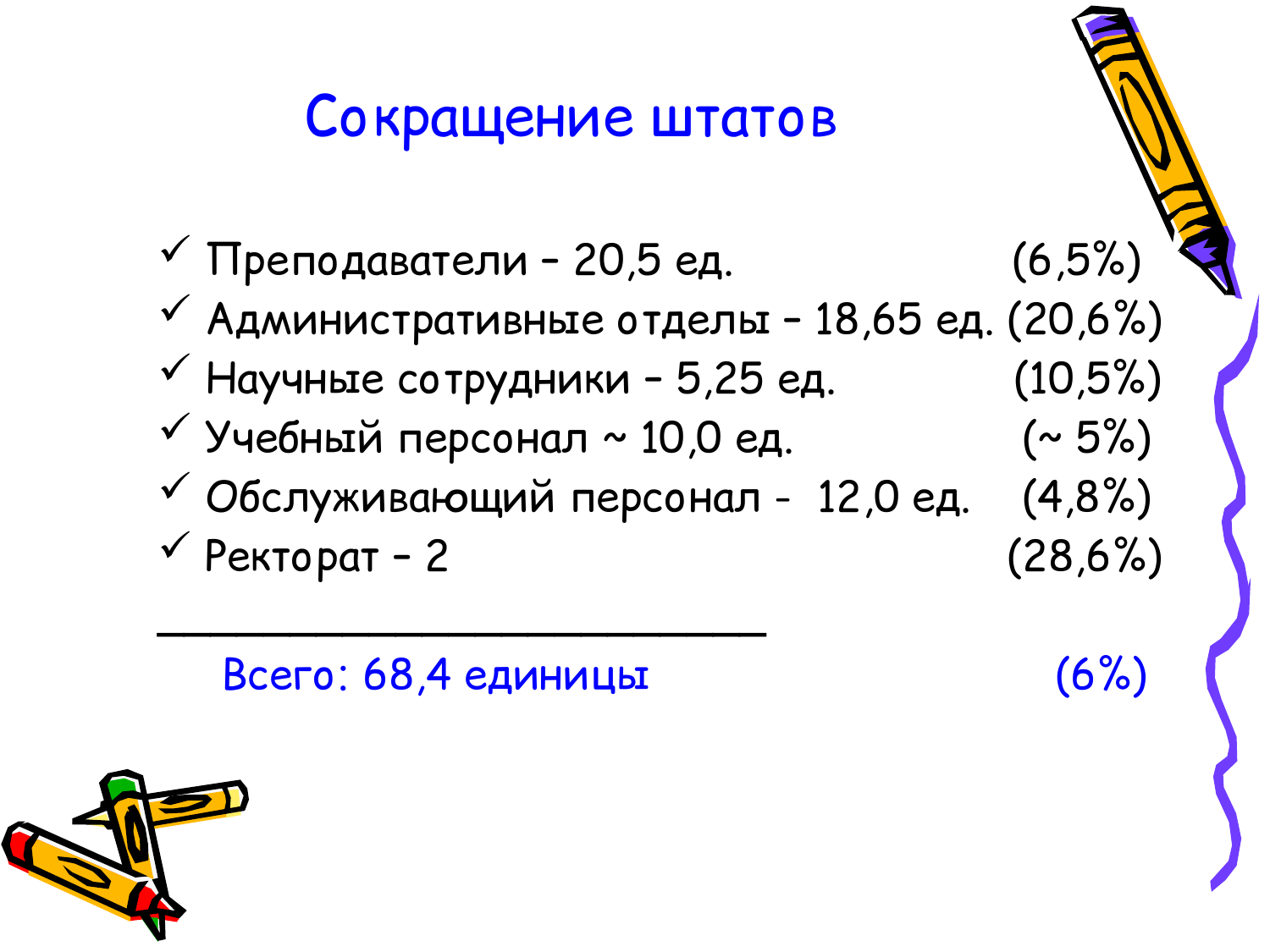

# Сокращение штатов
Преподаватели – 20,5 ед.                      (6,5%)
Административные отделы – 18,65 ед. (20,6%)
Научные сотрудники – 5,25 ед.              (10,5%)
Учебный персонал ~ 10,0 ед.                  (~ 5%)
Обслуживающий персонал -  12,0 ед.    (4,8%)
Ректорат – 2                                            (28,6%)
_______________________
     Всего: 68,4 единицы                                (6%)